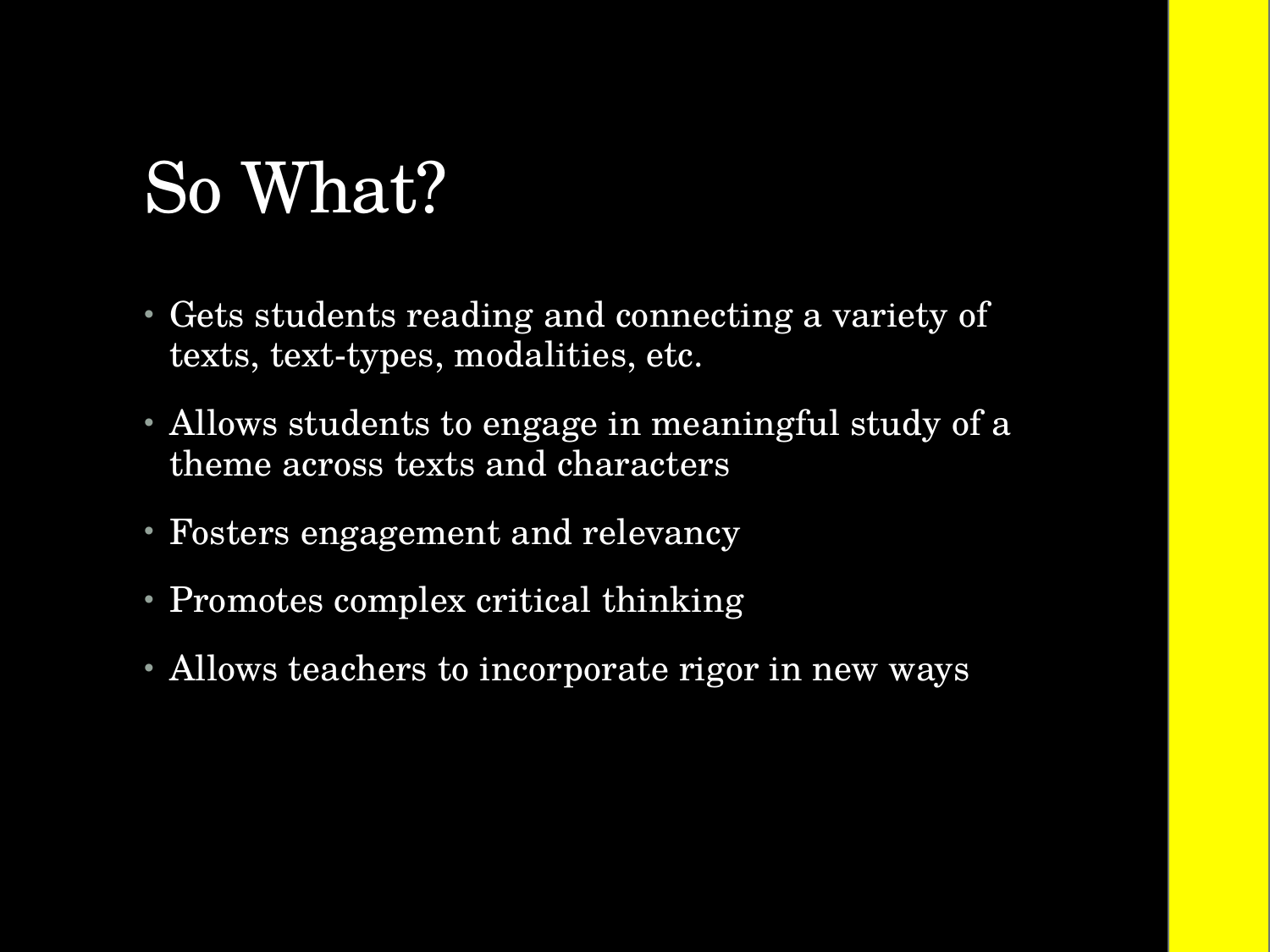

# So What?
Gets students reading and connecting a variety of texts, text-types, modalities, etc.
Allows students to engage in meaningful study of a theme across texts and characters
Fosters engagement and relevancy
Promotes complex critical thinking
Allows teachers to incorporate rigor in new ways